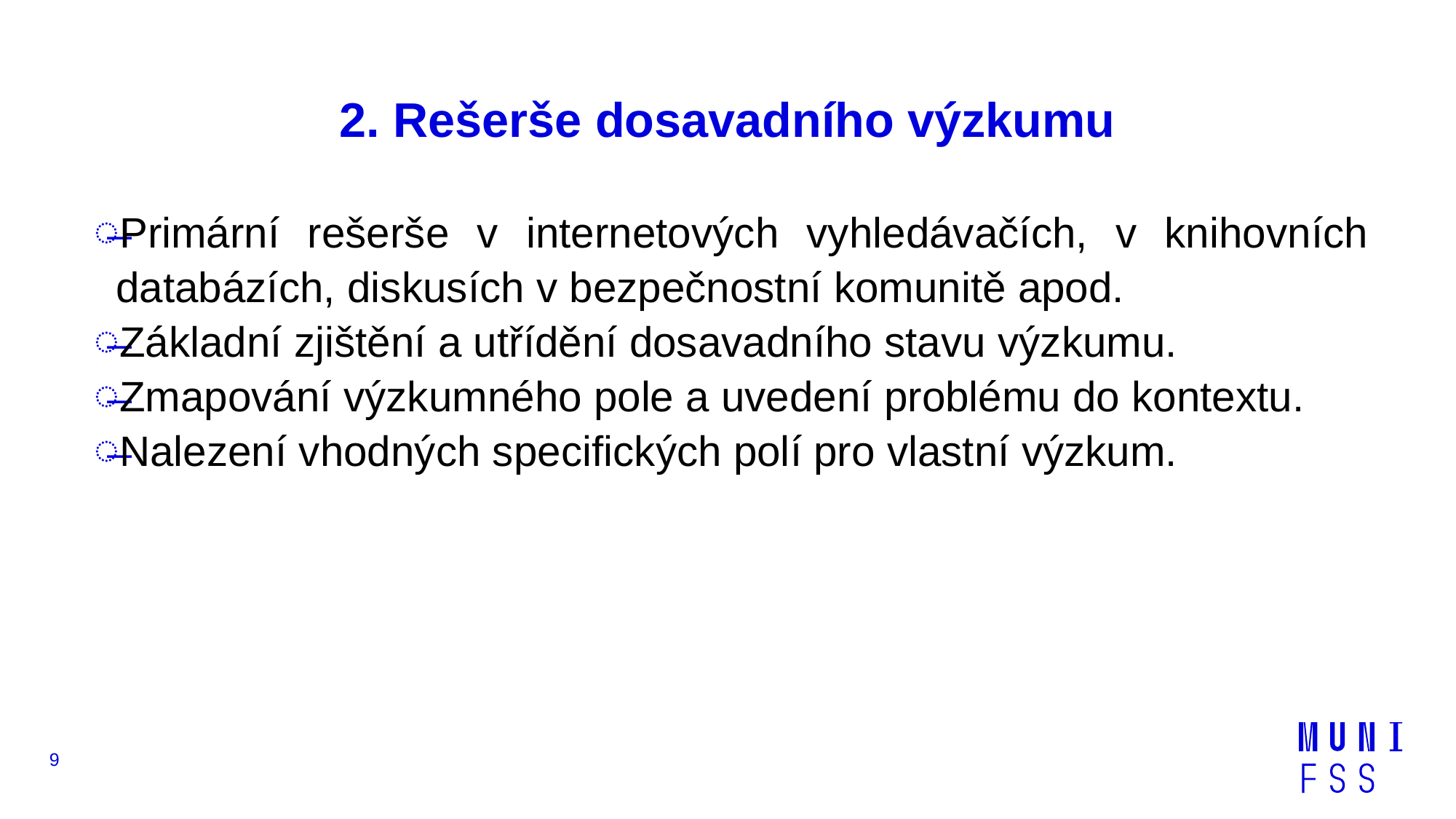

# 2. Rešerše dosavadního výzkumu
Primární rešerše v internetových vyhledávačích, v knihovních databázích, diskusích v bezpečnostní komunitě apod.
Základní zjištění a utřídění dosavadního stavu výzkumu.
Zmapování výzkumného pole a uvedení problému do kontextu.
Nalezení vhodných specifických polí pro vlastní výzkum.

9